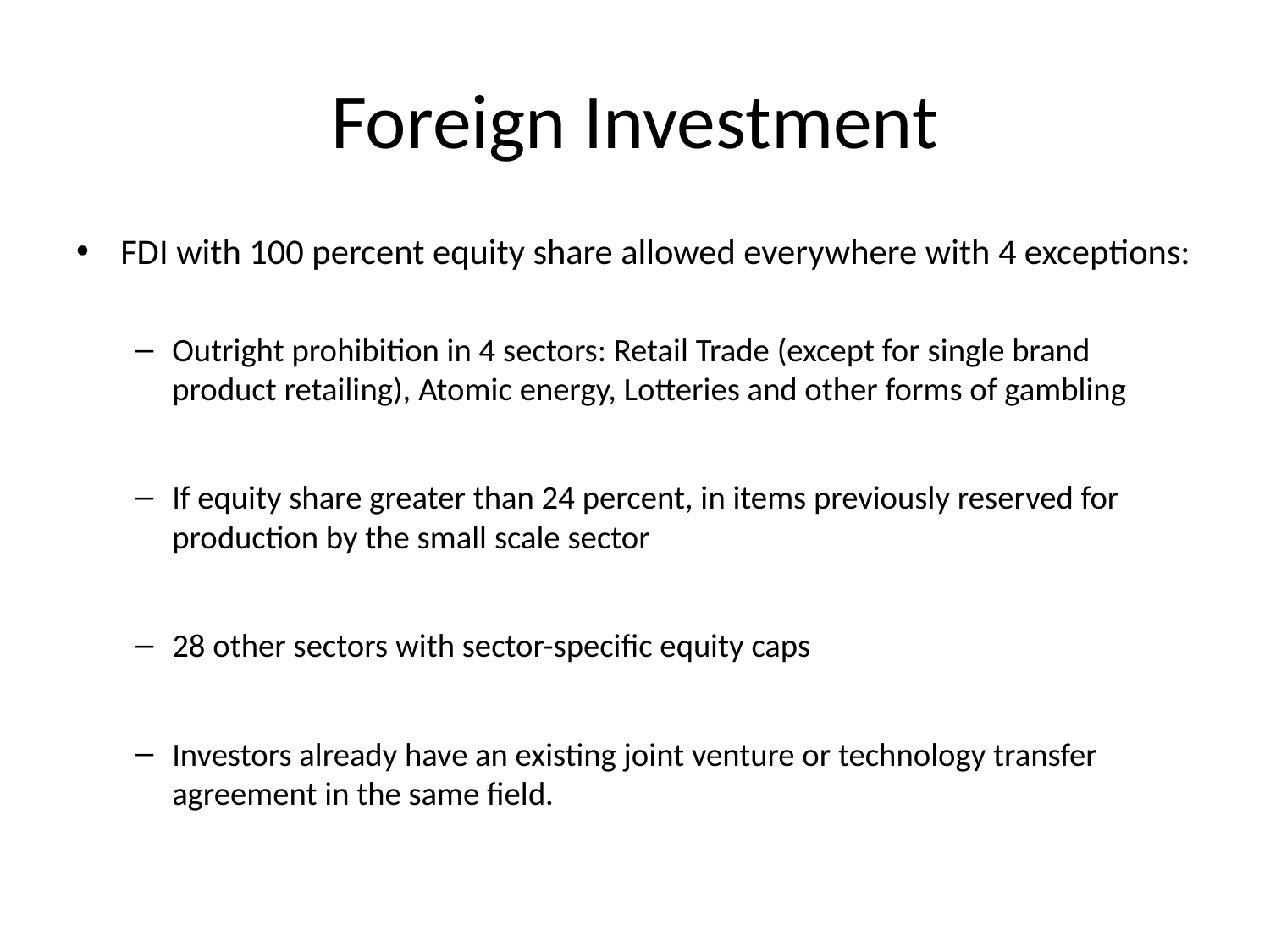

# Foreign Investment
FDI with 100 percent equity share allowed everywhere with 4 exceptions:

Outright prohibition in 4 sectors: Retail Trade (except for single brand product retailing), Atomic energy, Lotteries and other forms of gambling

If equity share greater than 24 percent, in items previously reserved for production by the small scale sector

28 other sectors with sector-specific equity caps

Investors already have an existing joint venture or technology transfer agreement in the same field.